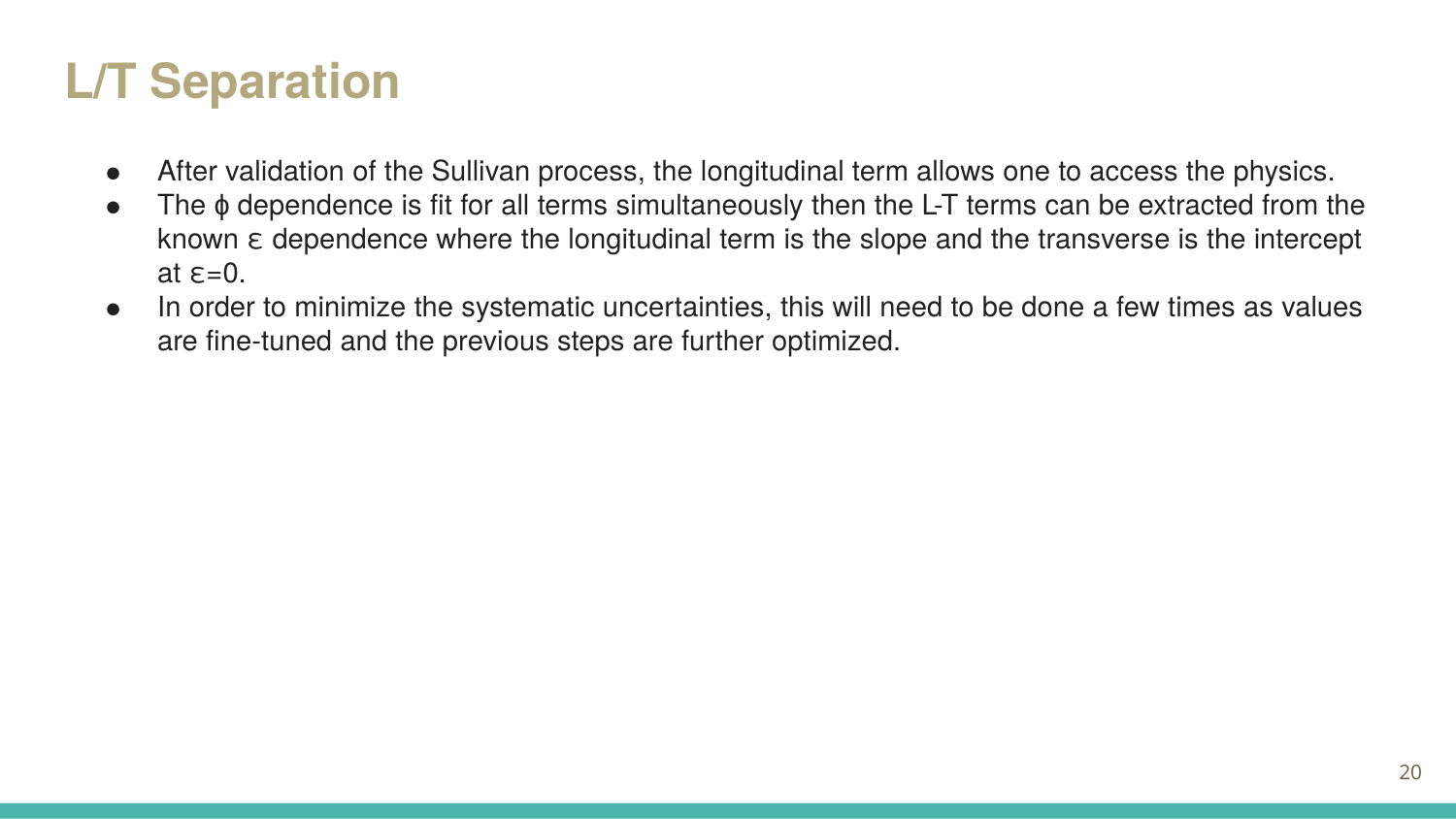

# L/T Separation

After validation of the Sullivan process, the longitudinal term allows one to access the physics.
The ɸ dependence is fit for all terms simultaneously then the L-T terms can be extracted from the known ε dependence where the longitudinal term is the slope and the transverse is the intercept at ε=0.
In order to minimize the systematic uncertainties, this will need to be done a few times as values are fine-tuned and the previous steps are further optimized.
20